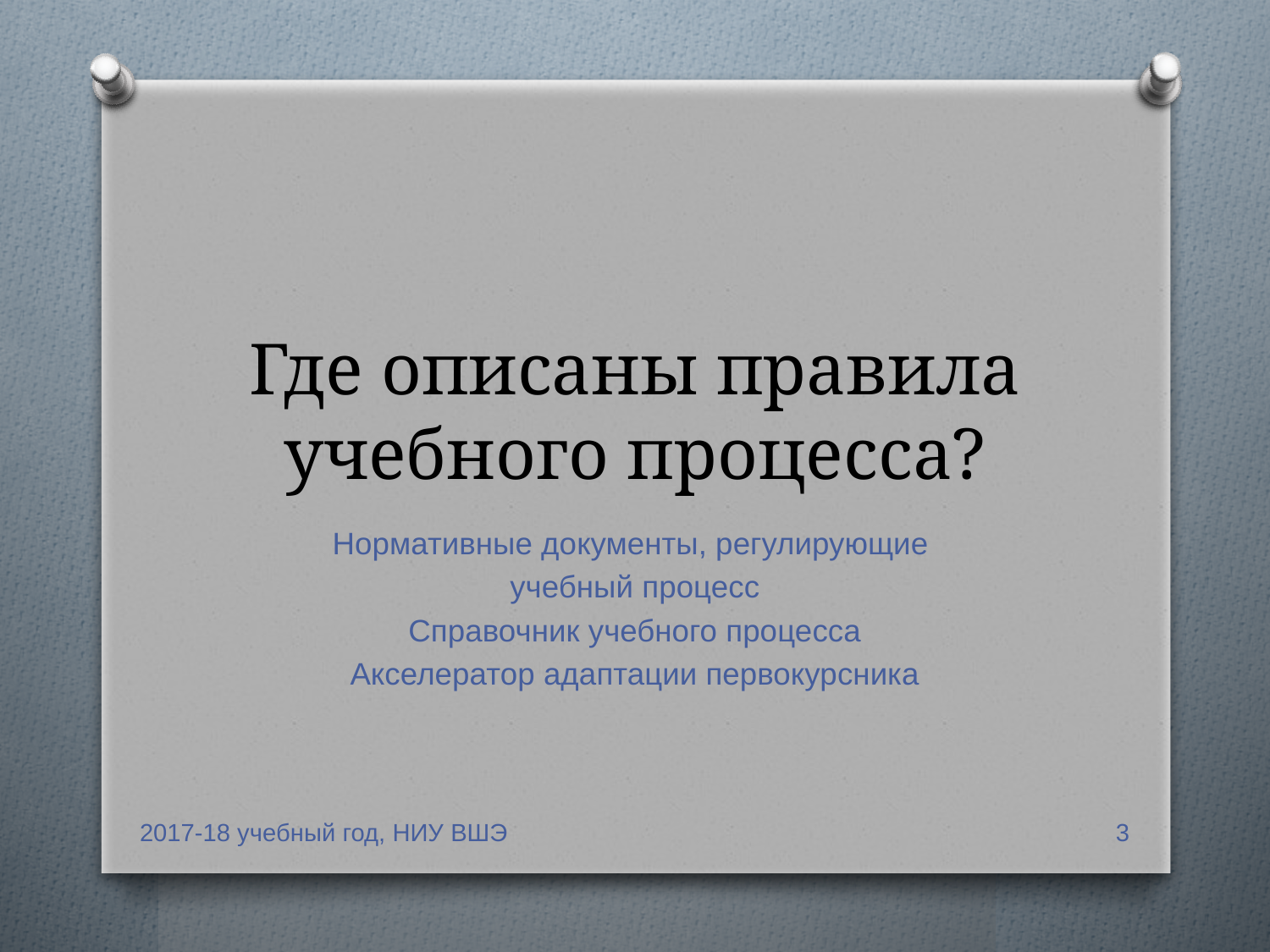

# Где описаны правила учебного процесса?
Нормативные документы, регулирующие
учебный процесс
Справочник учебного процесса
Акселератор адаптации первокурсника
2017-18 учебный год, НИУ ВШЭ
3